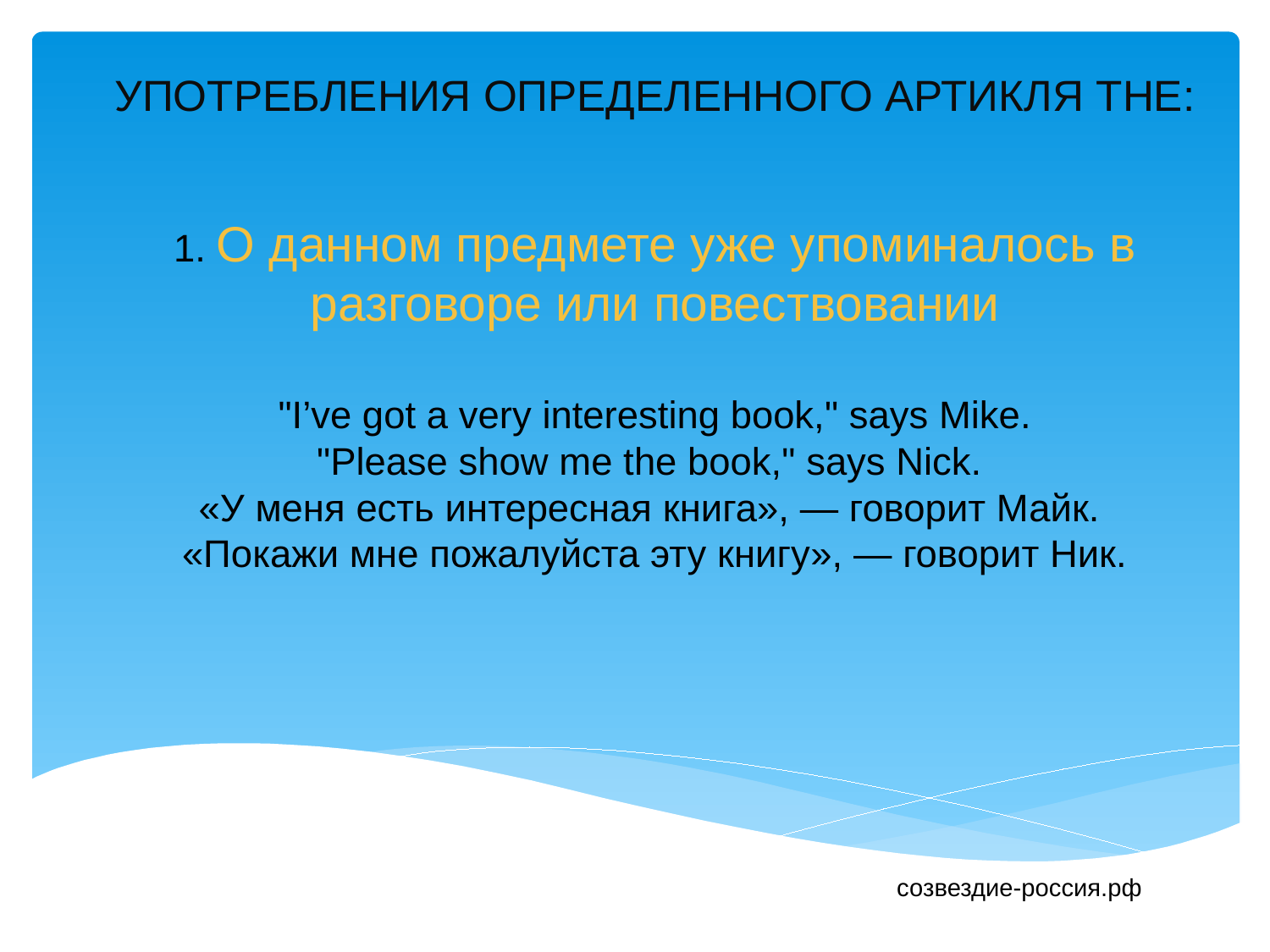

# УПОТРЕБЛЕНИЯ ОПРЕДЕЛЕННОГО АРТИКЛЯ THE: 1. О данном предмете уже упоминалось в разговоре или повествовании "I’ve got a very interesting book," says Mike. "Please show me the book," says Nick. «У меня есть интересная книга», — говорит Майк. «Покажи мне пожалуйста эту книгу», — говорит Ник.
созвездие-россия.рф